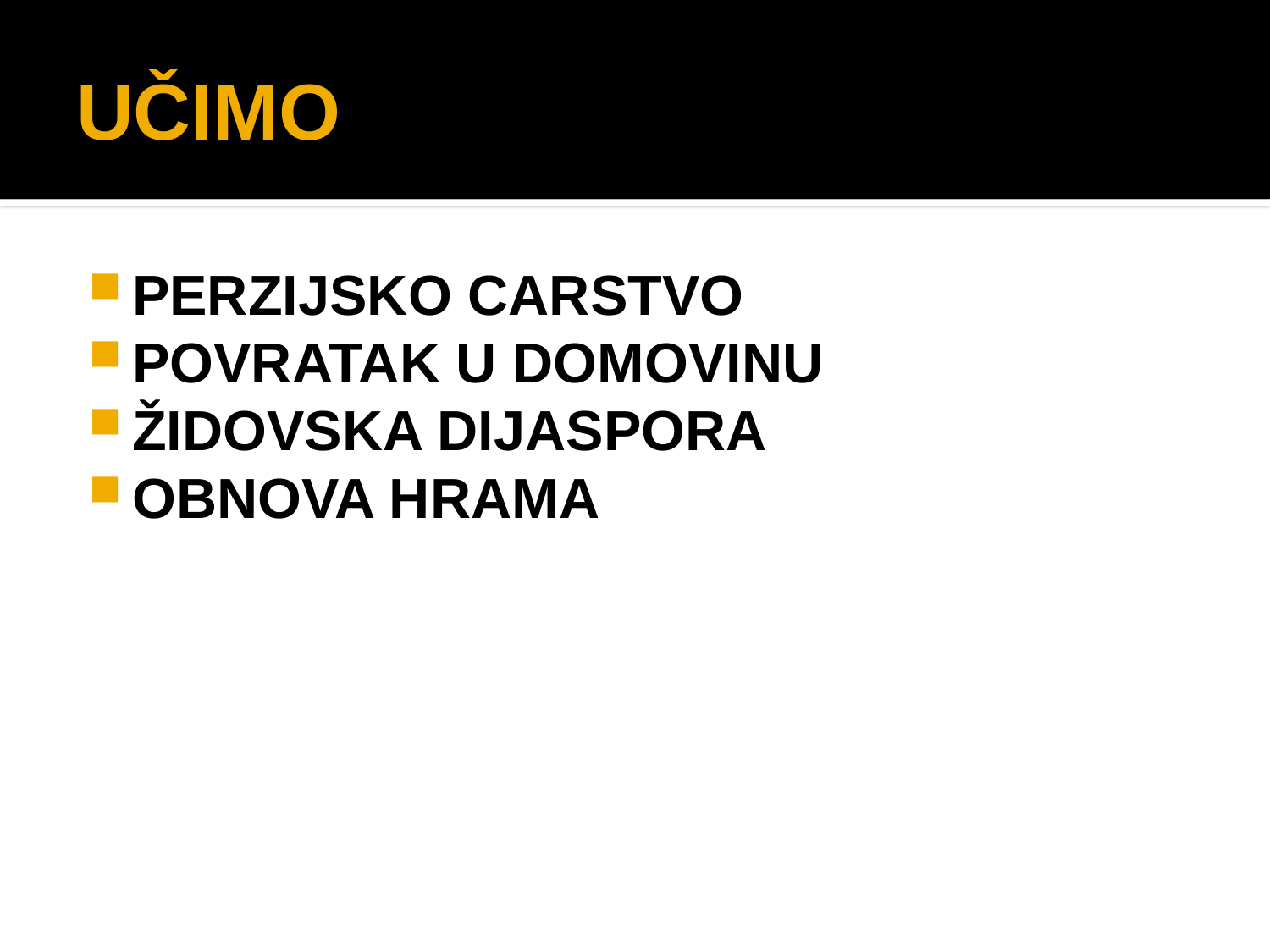

# UČIMO
PERZIJSKO CARSTVO
POVRATAK U DOMOVINU
ŽIDOVSKA DIJASPORA
OBNOVA HRAMA